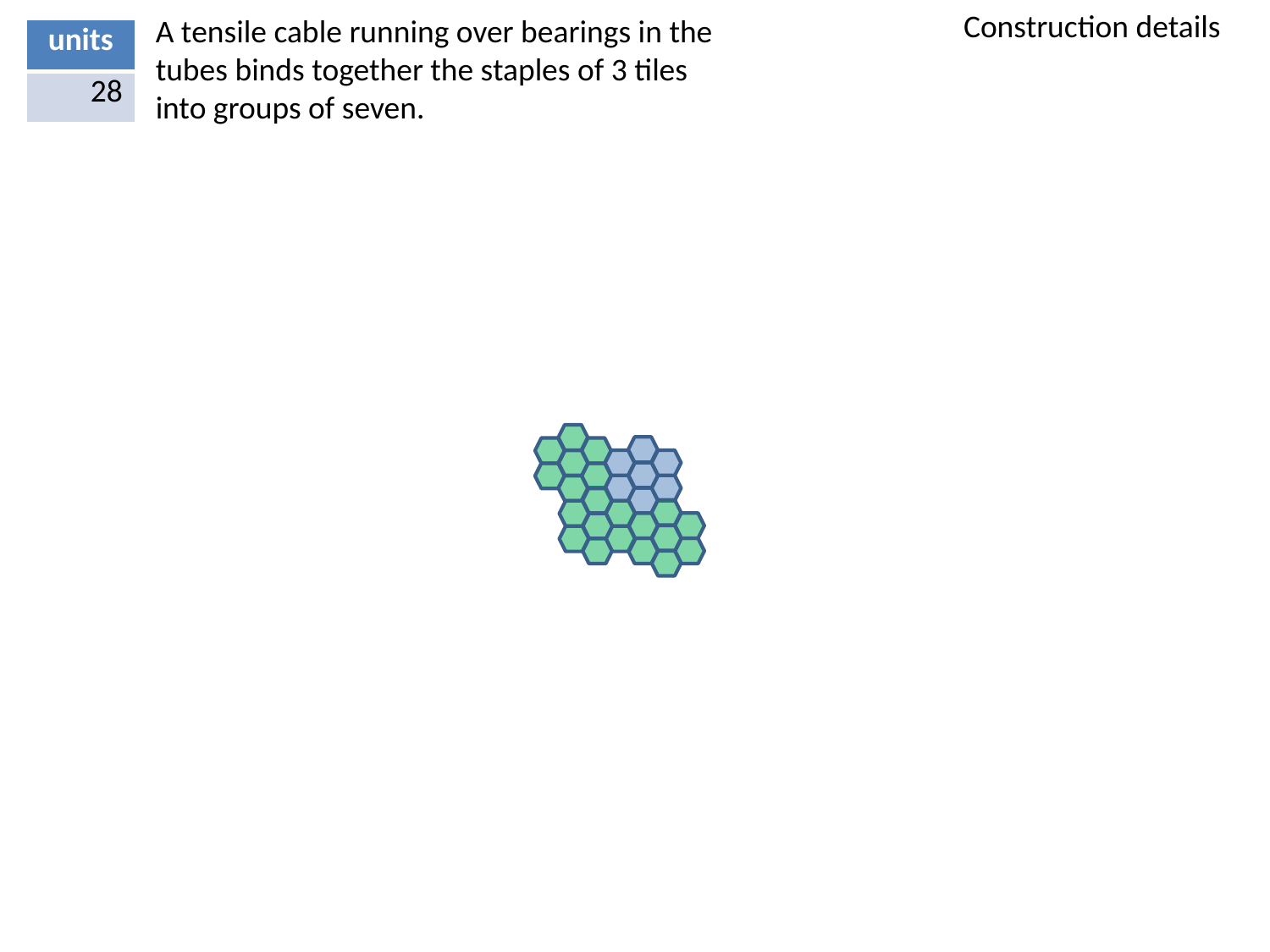

Construction details
A tensile cable running over bearings in the tubes binds together the staples of 3 tiles into groups of seven.
| units |
| --- |
| 28 |